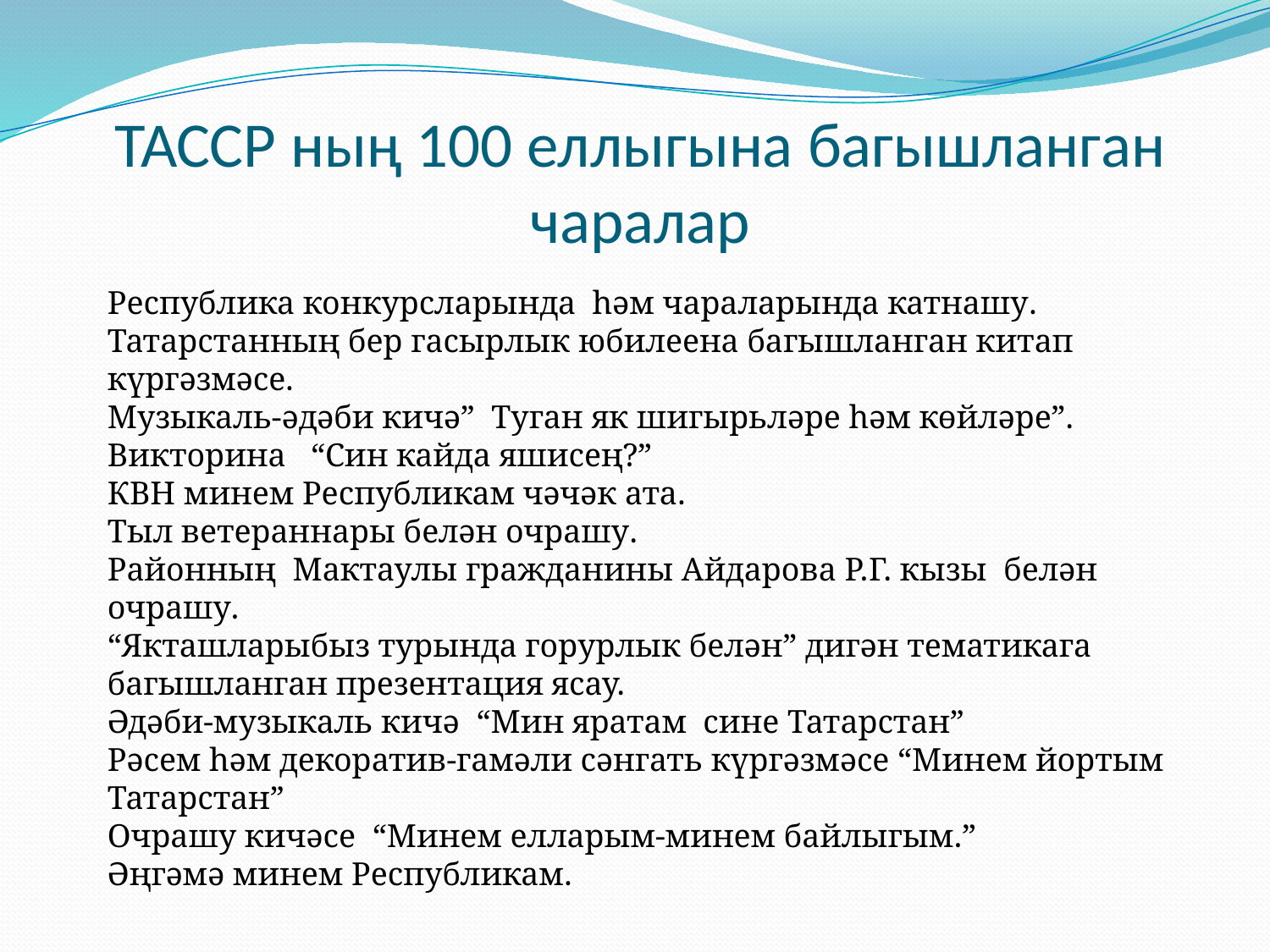

# ТАССР ның 100 еллыгына багышланган чаралар
Республика конкурсларында  һәм чараларында катнашу.
Татарстанның бер гасырлык юбилеена багышланган китап күргәзмәсе.
Музыкаль-әдәби кичә”  Туган як шигырьләре һәм көйләре”.
Викторина   “Син кайда яшисең?”
КВН минем Республикам чәчәк ата.
Тыл ветераннары белән очрашу.
Районның  Мактаулы гражданины Айдарова Р.Г. кызы  белән очрашу.
“Якташларыбыз турында горурлык белән” дигән тематикага багышланган презентация ясау.
Әдәби-музыкаль кичә  “Мин яратам  сине Татарстан”
Рәсем һәм декоратив-гамәли сәнгать күргәзмәсе “Минем йортым Татарстан”
Очрашу кичәсе  “Минем елларым-минем байлыгым.”
Әңгәмә минем Республикам.